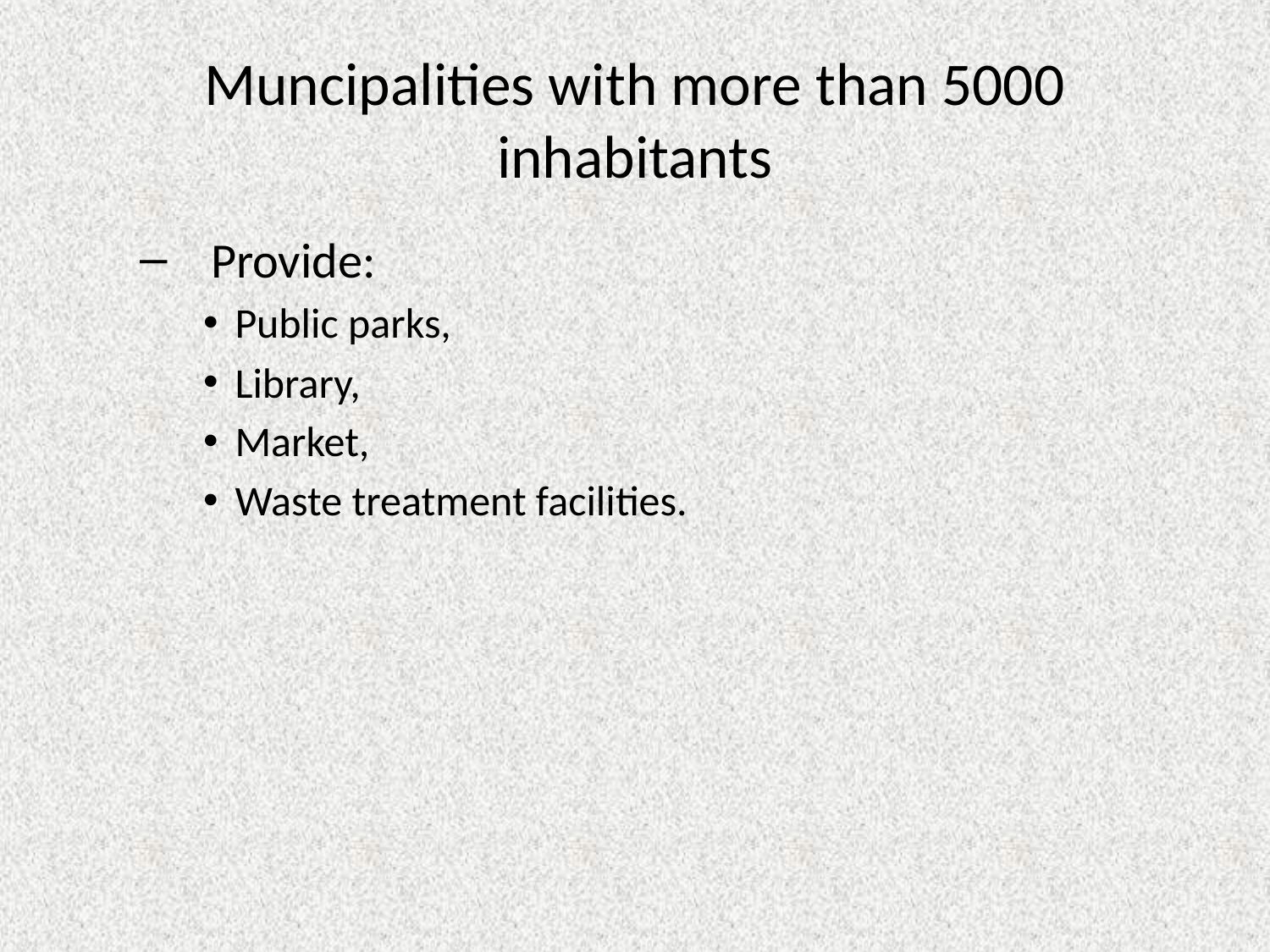

# Muncipalities with more than 5000 inhabitants
Provide:
Public parks,
Library,
Market,
Waste treatment facilities.